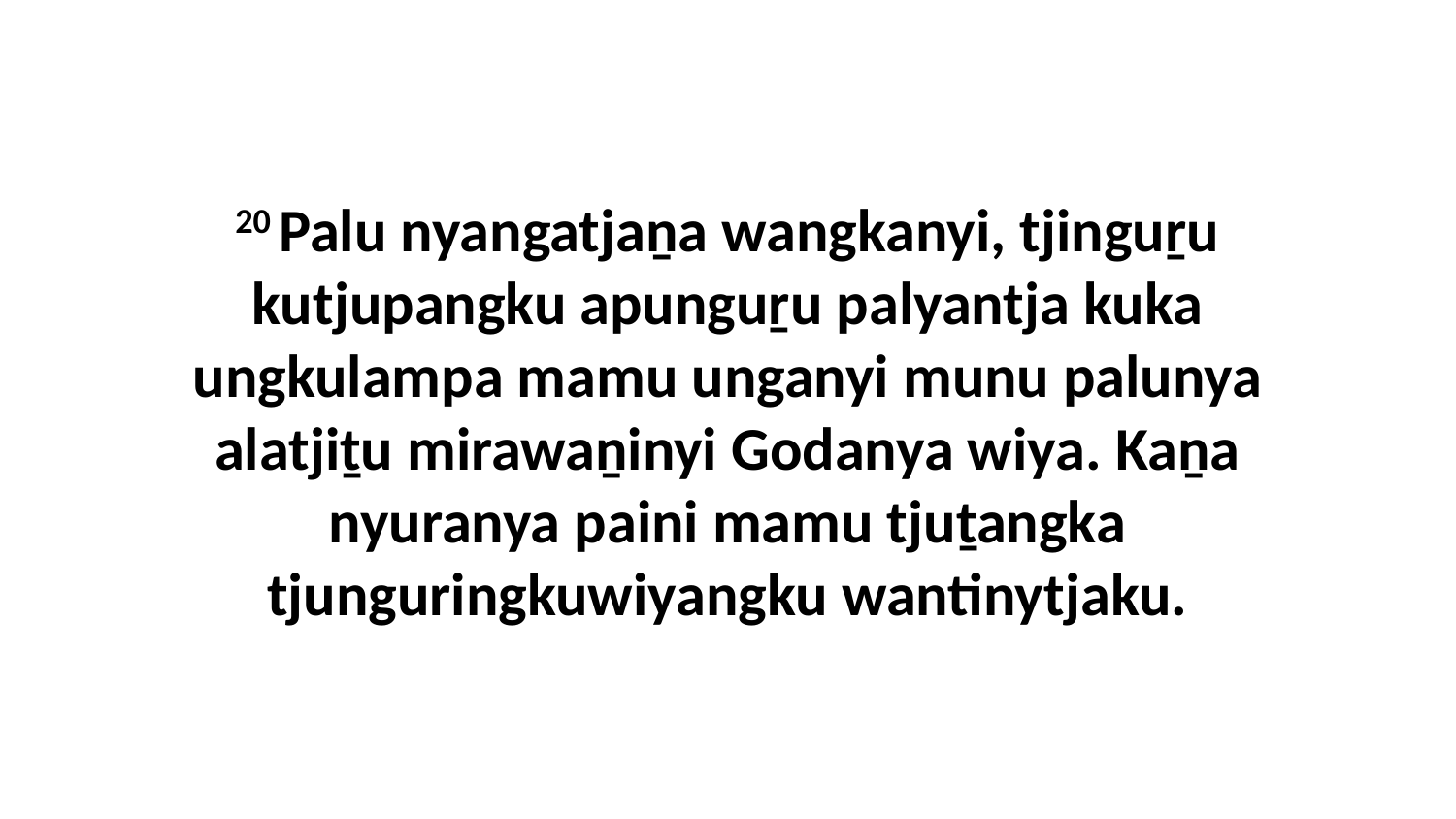

20 Palu nyangatjaṉa wangkanyi, tjinguṟu kutjupangku apunguṟu palyantja kuka ungkulampa mamu unganyi munu palunya alatjiṯu mirawaṉinyi Godanya wiya. Kaṉa nyuranya paini mamu tjuṯangka tjunguringkuwiyangku wantinytjaku.